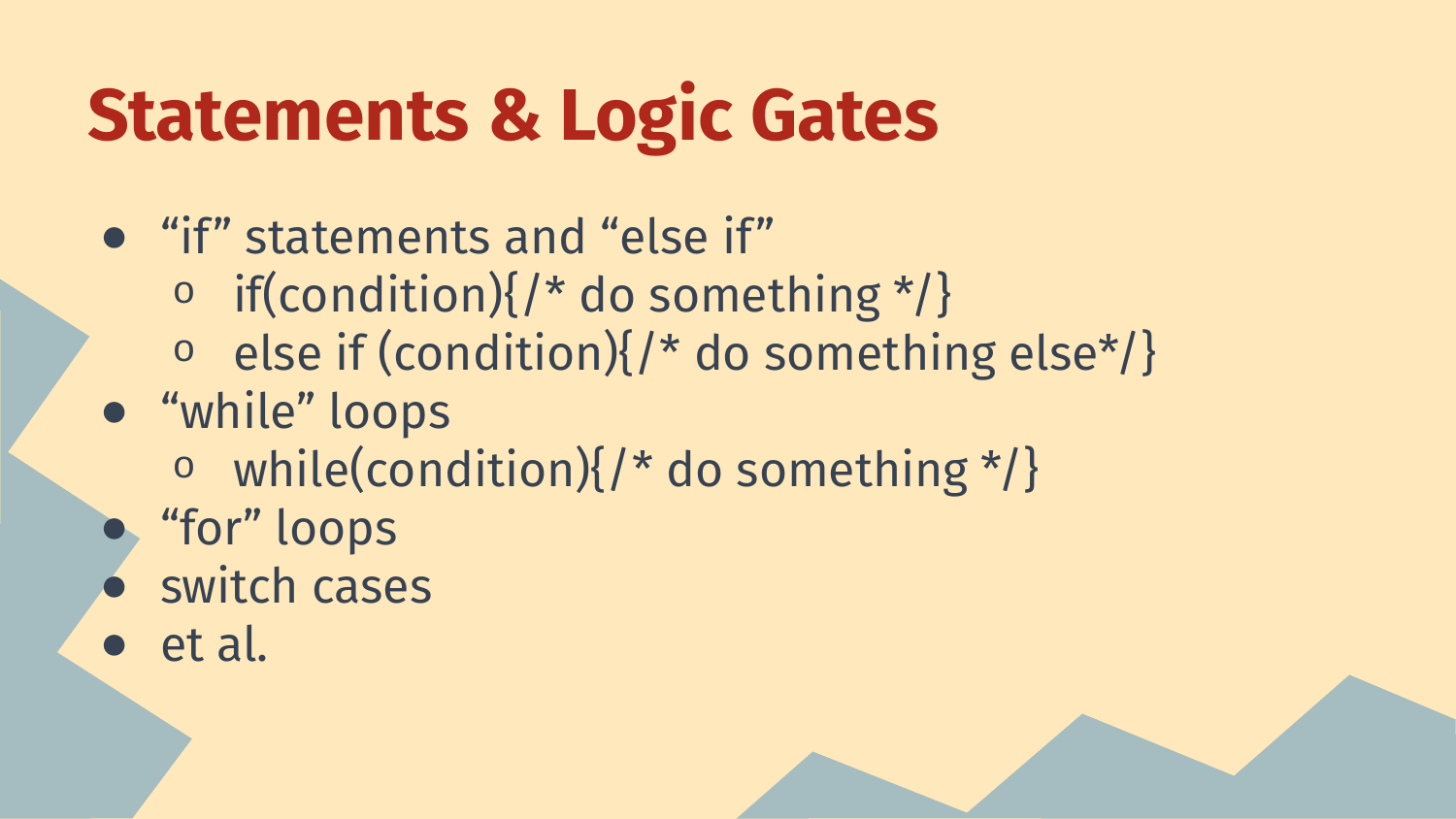

# Statements & Logic Gates
“if” statements and “else if”
if(condition){/* do something */}
else if (condition){/* do something else*/}
“while” loops
while(condition){/* do something */}
“for” loops
switch cases
et al.